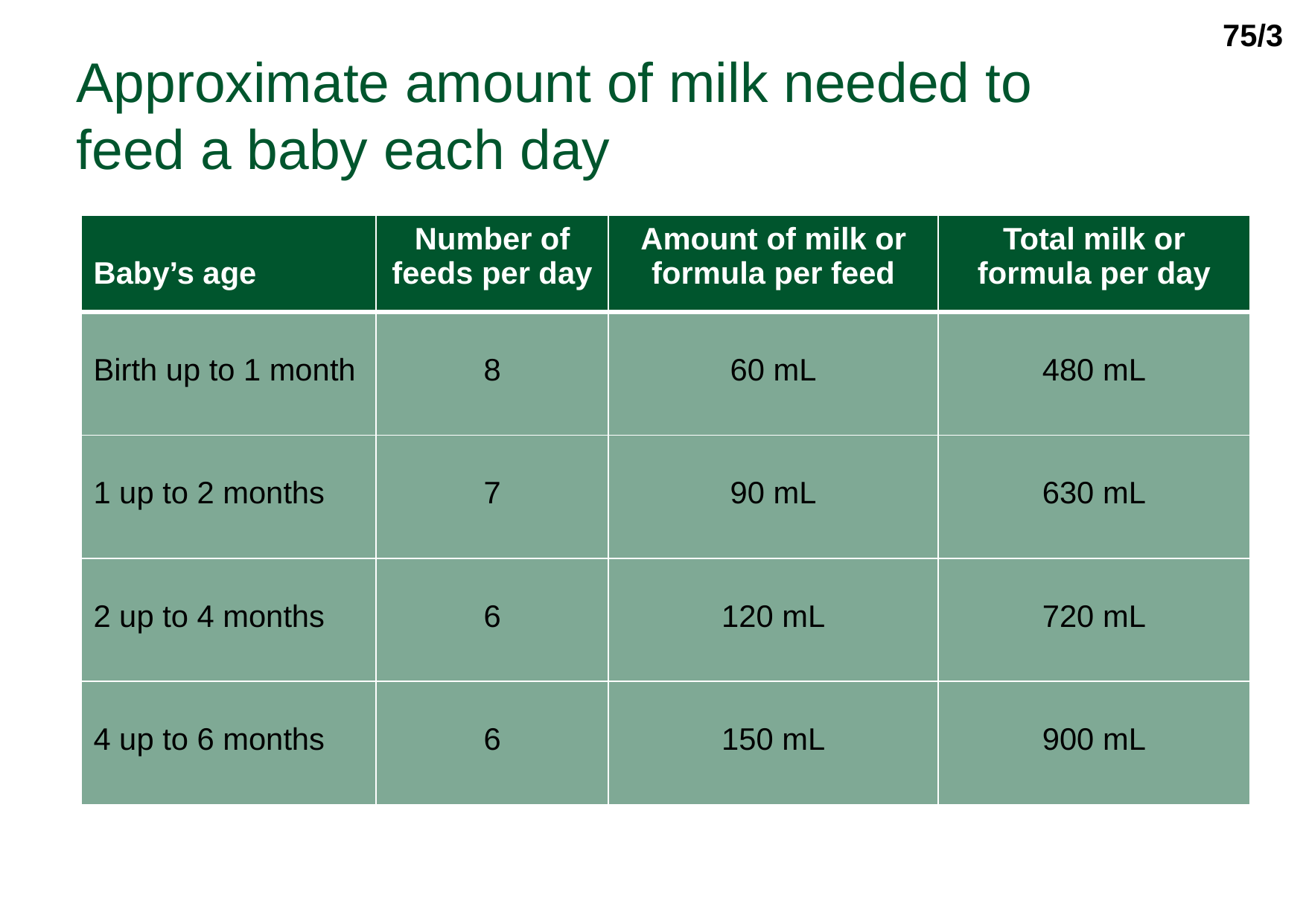

75/3
# Approximate amount of milk needed to feed a baby each day
| Baby’s age | Number of feeds per day | Amount of milk or formula per feed | Total milk or formula per day |
| --- | --- | --- | --- |
| Birth up to 1 month | 8 | 60 mL | 480 mL |
| 1 up to 2 months | 7 | 90 mL | 630 mL |
| 2 up to 4 months | 6 | 120 mL | 720 mL |
| 4 up to 6 months | 6 | 150 mL | 900 mL |